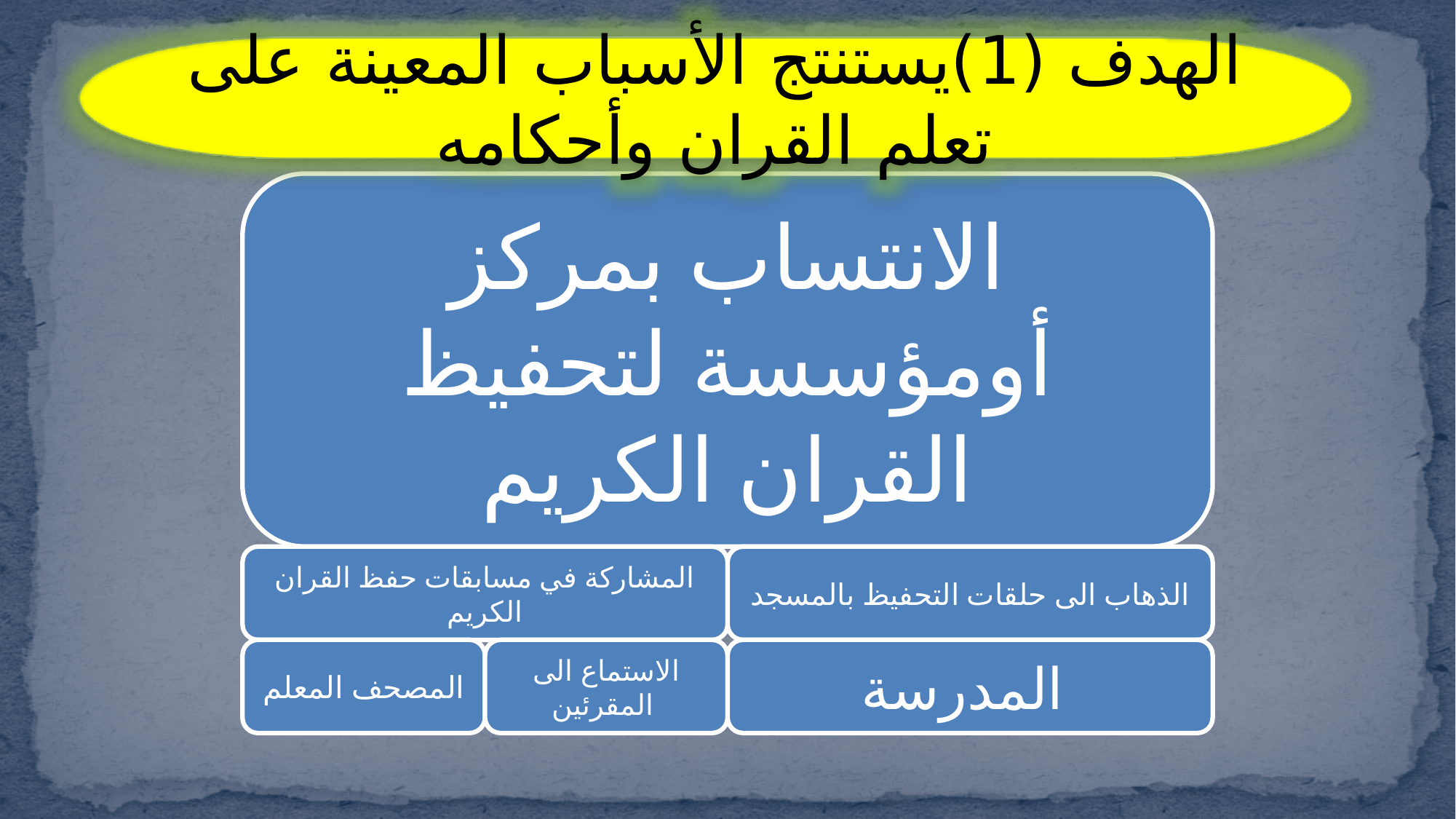

الهدف (1)يستنتج الأسباب المعينة على تعلم القران وأحكامه
المشاركة في مسابقات حفظ القران الكريم
المصحف المعلم
الذهاب الى حلقات التحفيظ بالمسجد
المدرسة